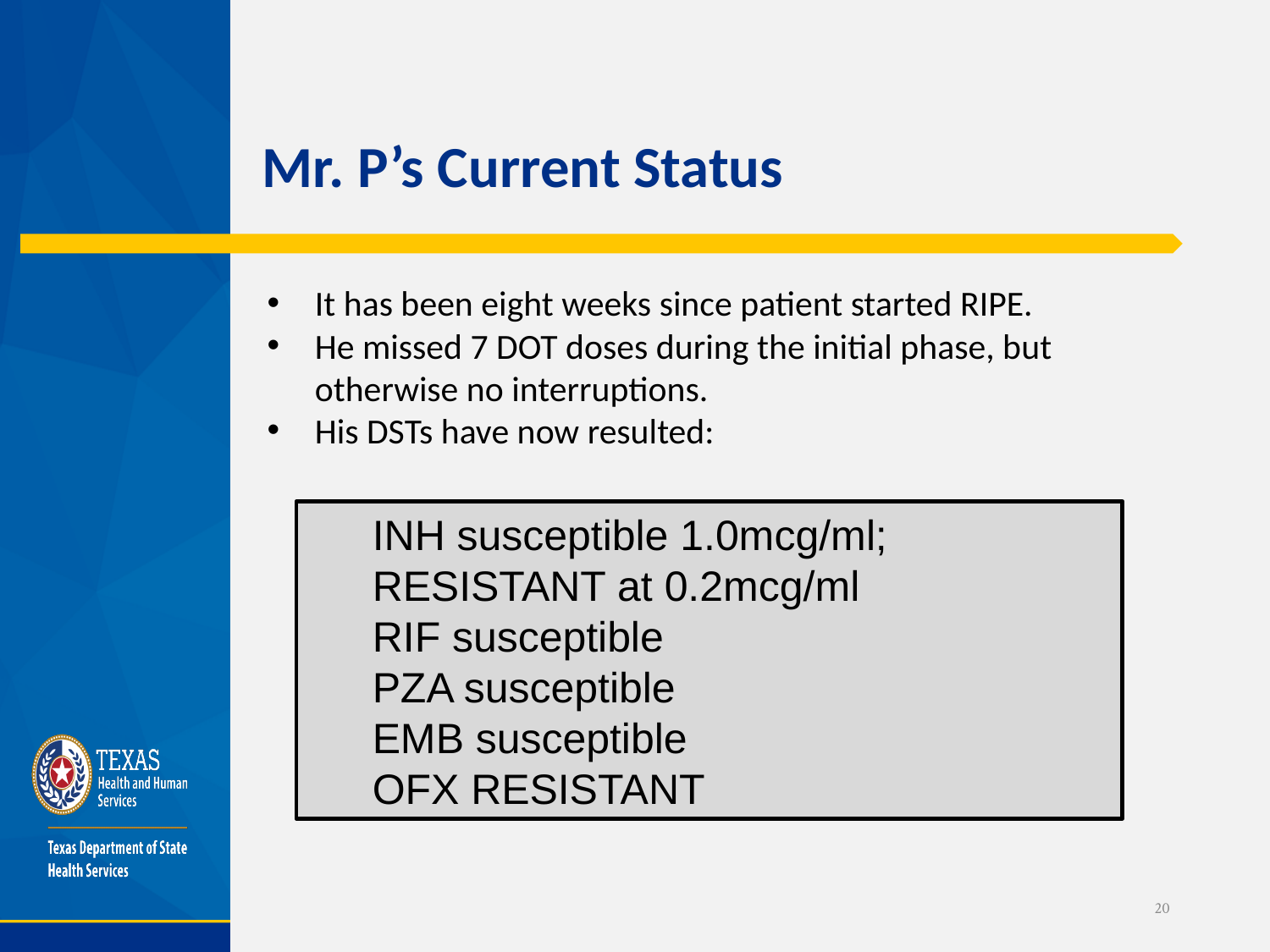

# Mr. P’s Current Status
It has been eight weeks since patient started RIPE.
He missed 7 DOT doses during the initial phase, but otherwise no interruptions.
His DSTs have now resulted:

INH susceptible 1.0mcg/ml; RESISTANT at 0.2mcg/ml
RIF susceptible
PZA susceptible
EMB susceptible
OFX RESISTANT
20